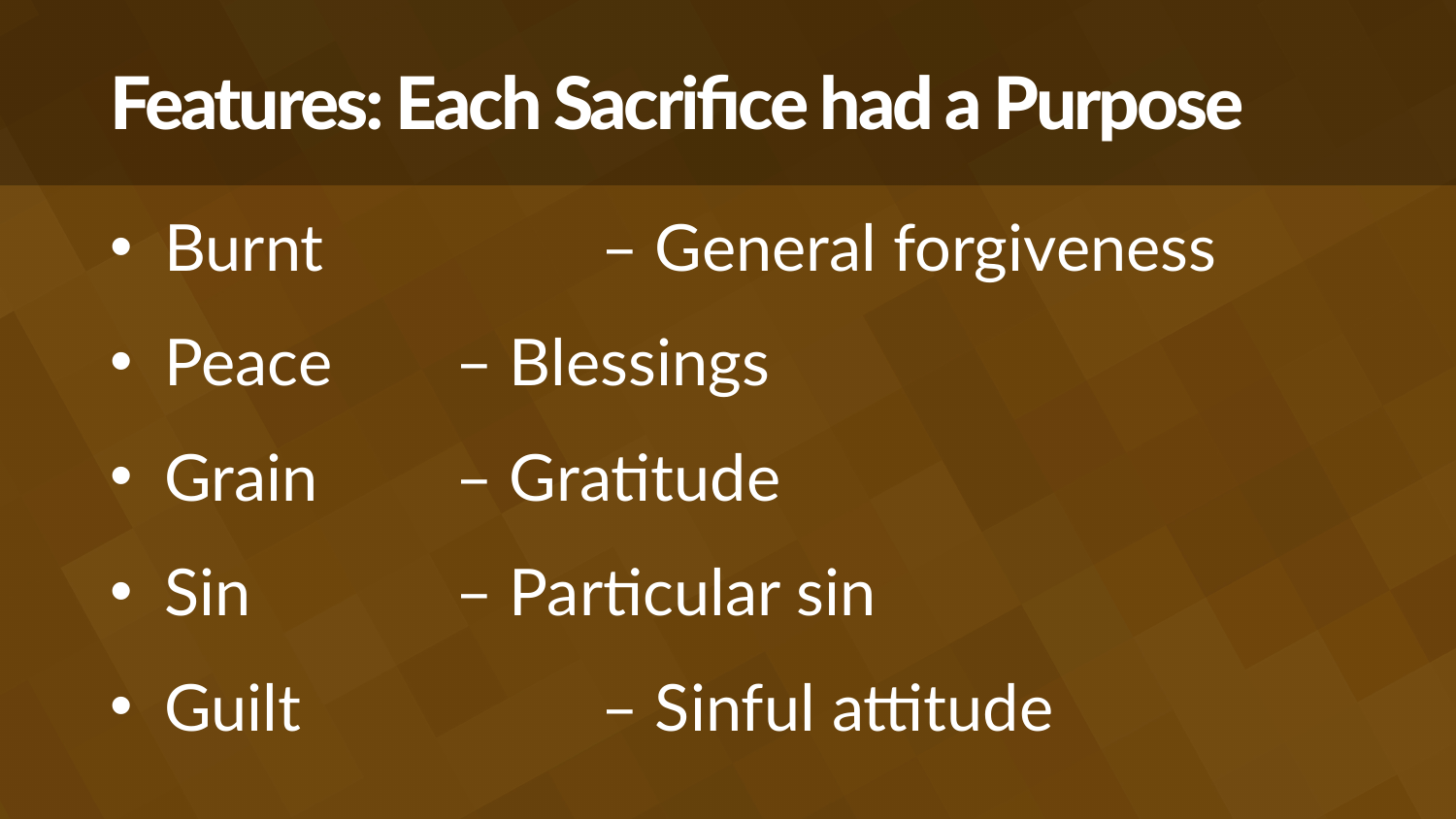

# Features: Each Sacrifice had a Purpose
Burnt		– General forgiveness
Peace 	– Blessings
Grain 	– Gratitude
Sin 		– Particular sin
Guilt 		– Sinful attitude